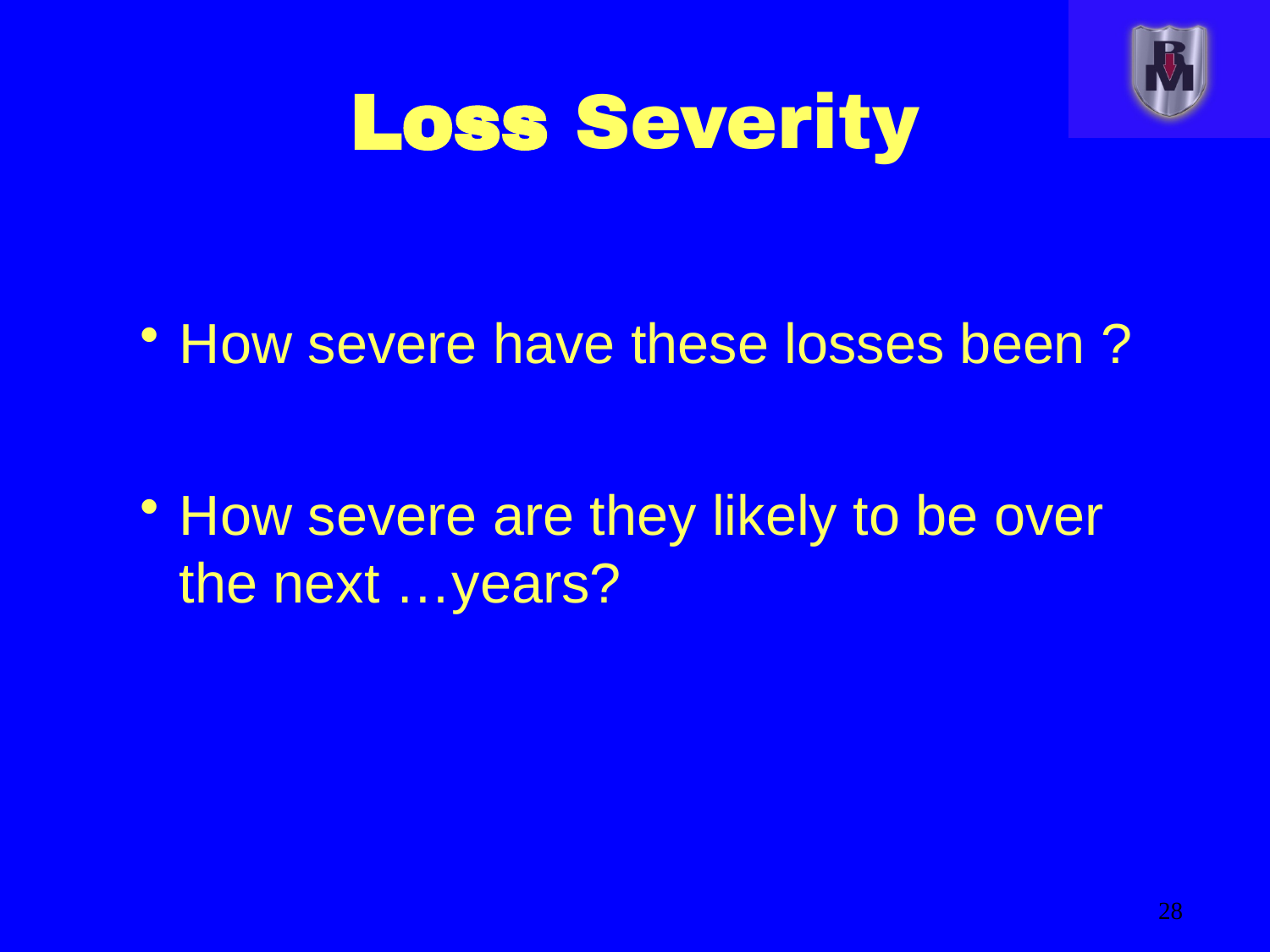

# Loss Severity

How severe have these losses been ?

How severe are they likely to be over the next …years?